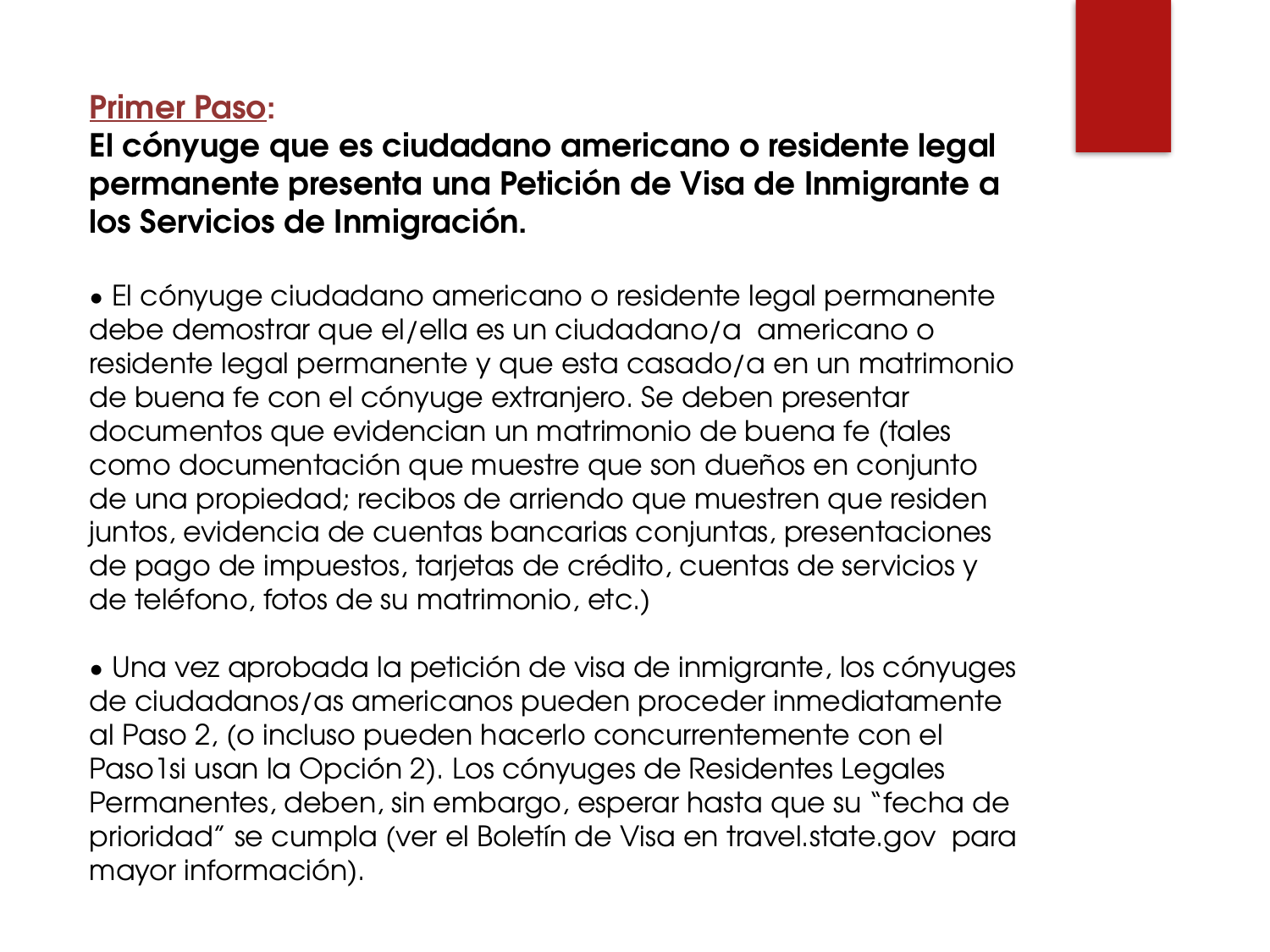

Primer Paso:
El cónyuge que es ciudadano americano o residente legal permanente presenta una Petición de Visa de Inmigrante a los Servicios de Inmigración.

• El cónyuge ciudadano americano o residente legal permanente debe demostrar que el/ella es un ciudadano/a  americano o residente legal permanente y que esta casado/a en un matrimonio de buena fe con el cónyuge extranjero. Se deben presentar documentos que evidencian un matrimonio de buena fe (tales como documentación que muestre que son dueños en conjunto de una propiedad; recibos de arriendo que muestren que residen juntos, evidencia de cuentas bancarias conjuntas, presentaciones de pago de impuestos, tarjetas de crédito, cuentas de servicios y de teléfono, fotos de su matrimonio, etc.)

• Una vez aprobada la petición de visa de inmigrante, los cónyuges de ciudadanos/as americanos pueden proceder inmediatamente al Paso 2, (o incluso pueden hacerlo concurrentemente con el Paso1si usan la Opción 2). Los cónyuges de Residentes Legales Permanentes, deben, sin embargo, esperar hasta que su “fecha de prioridad” se cumpla (ver el Boletín de Visa en travel.state.gov  para mayor información).